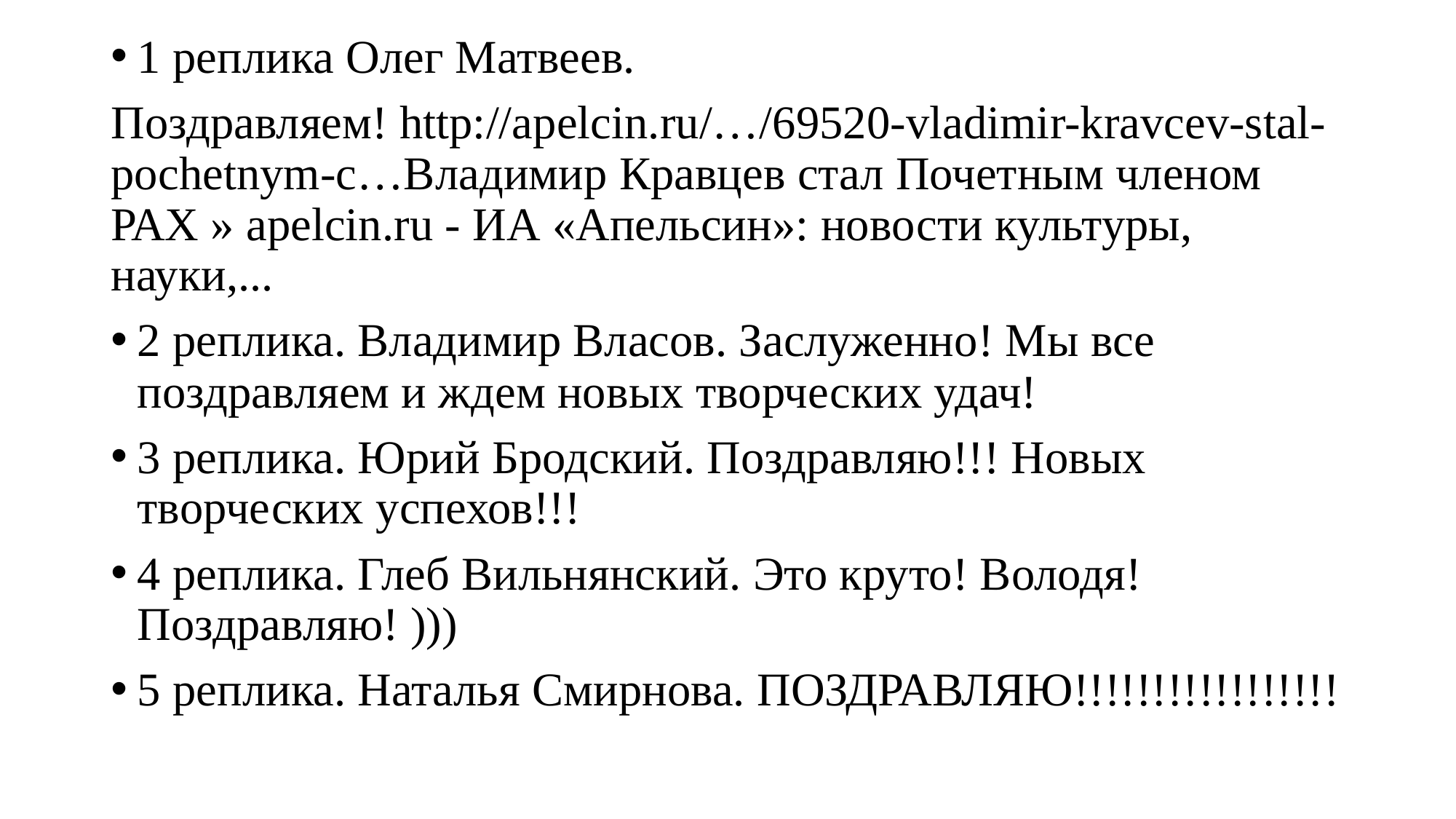

1 реплика Олег Матвеев.
Поздравляем! http://apelcin.ru/…/69520-vladimir-kravcev-stal-pochetnym-c…Владимир Кравцев стал Почетным членом РАХ » apelcin.ru - ИА «Апельсин»: новости культуры, науки,...
2 реплика. Владимир Власов. Заслуженно! Мы все поздравляем и ждем новых творческих удач!
3 реплика. Юрий Бродский. Поздравляю!!! Новых творческих успехов!!!
4 реплика. Глеб Вильнянский. Это круто! Володя! Поздравляю! )))
5 реплика. Наталья Смирнова. ПОЗДРАВЛЯЮ!!!!!!!!!!!!!!!!!